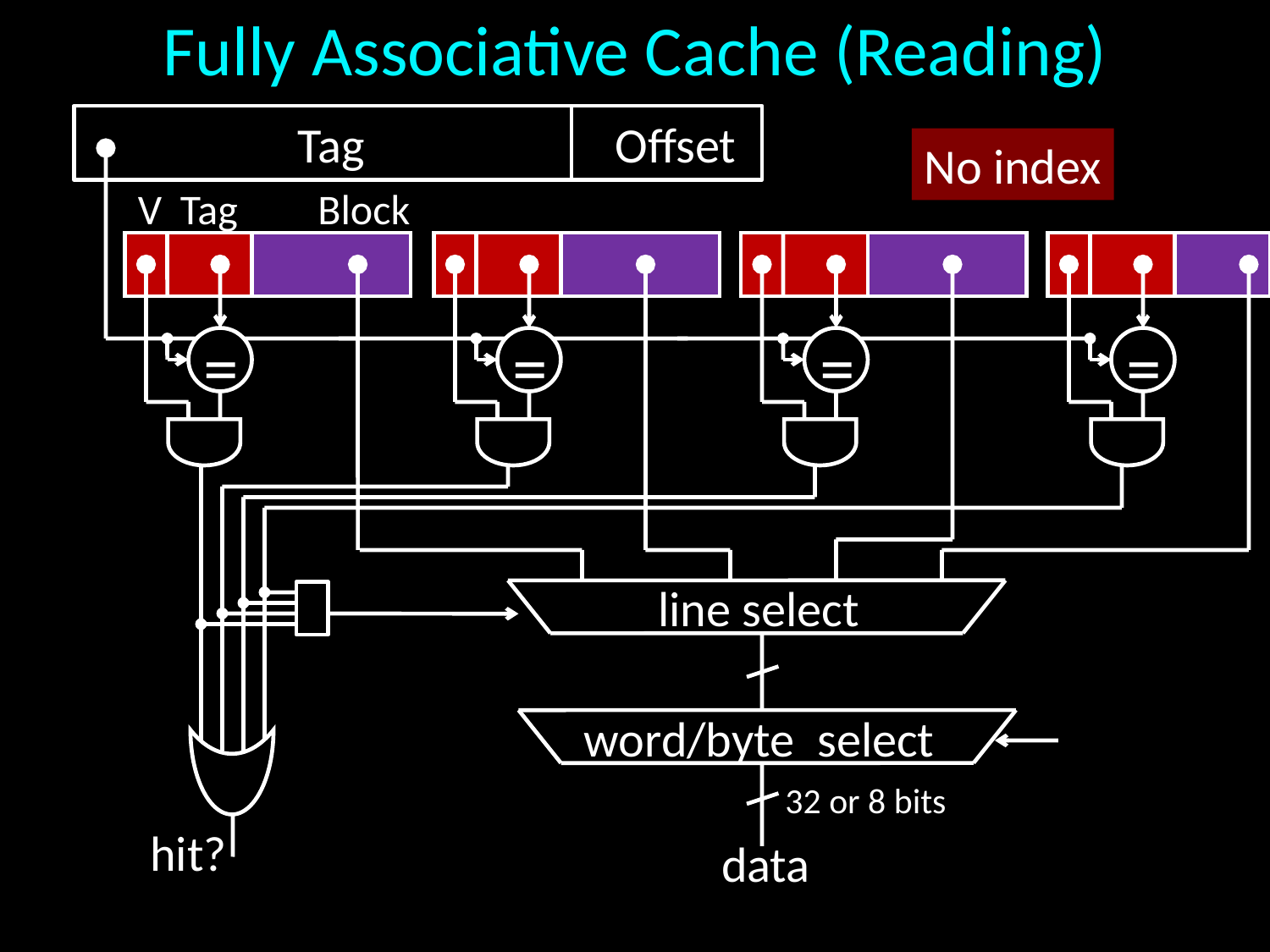

# Fully Associative Cache (Reading)
	Tag	 	Offset
No index

V
Tag
Block

=
=
=
=

line select

word/byte  select

32 or 8 bits

hit?
data